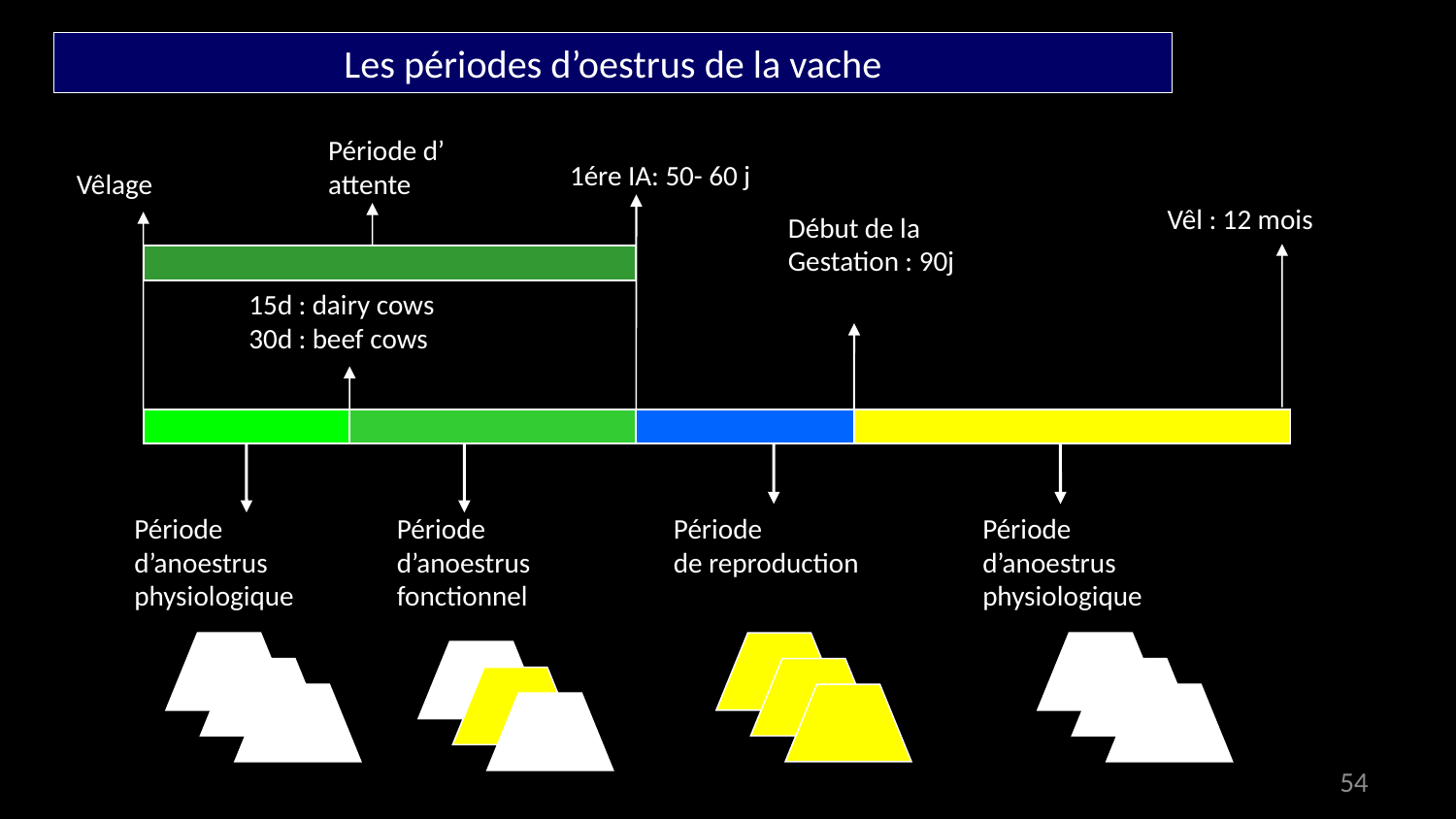

Les périodes d’oestrus de la vache
Période d’
attente
1ére IA: 50- 60 j
Vêlage

Vêl : 12 mois

Début de la
Gestation : 90j

15d : dairy cows
30d : beef cows

Période
de reproduction
Période
d’anoestrus
physiologique
Période
d’anoestrus
fonctionnel
Période
d’anoestrus
physiologique

54